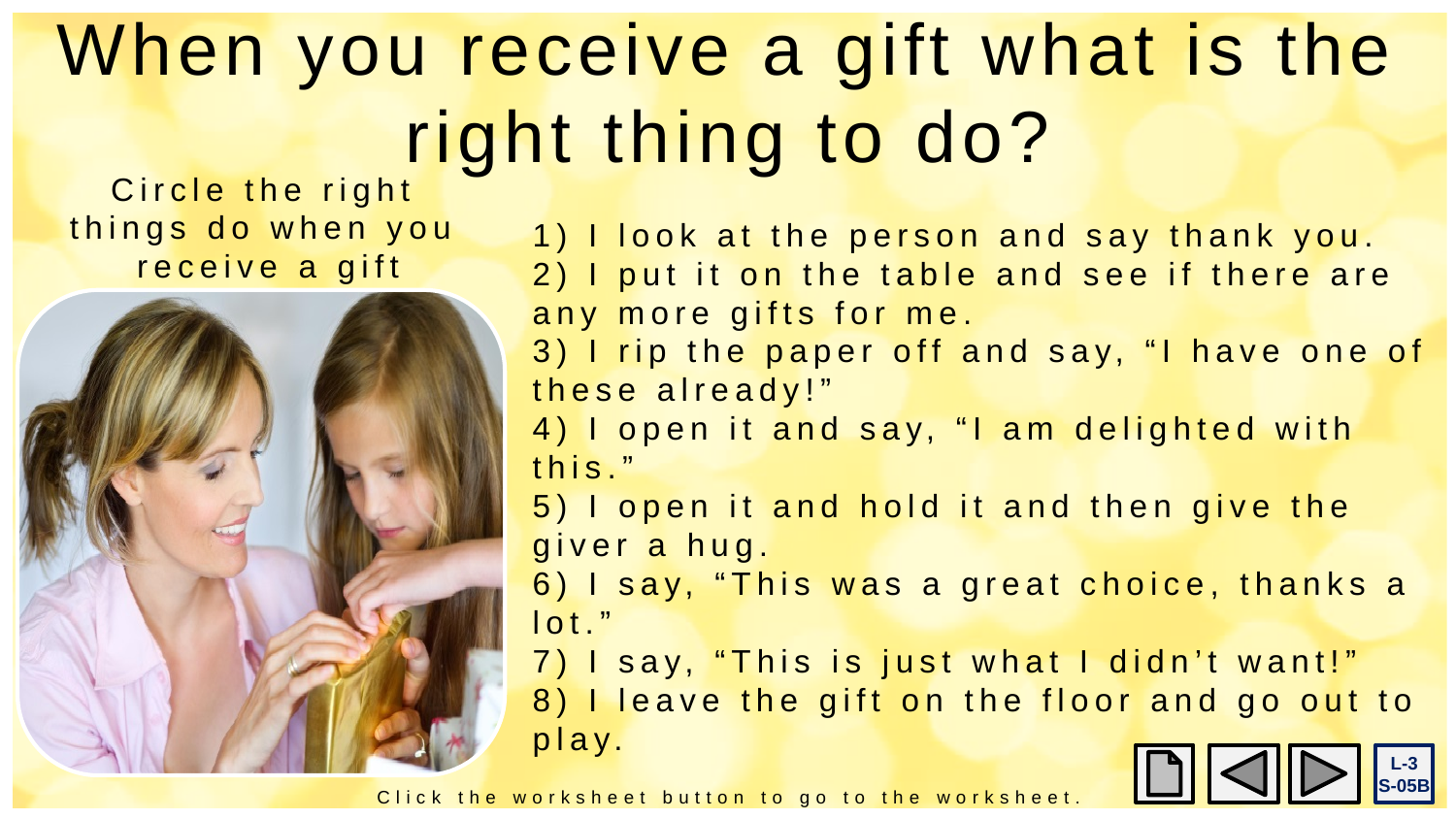

When you receive a gift what is the right thing to do?

Circle the right
things do when you
receive a gift
1) I look at the person and say thank you.
2) I put it on the table and see if there are any more gifts for me.
3) I rip the paper off and say, “I have one of these already!”
4) I open it and say, “I am delighted with this.”
5) I open it and hold it and then give the giver a hug.
6) I say, “This was a great choice, thanks a lot.”
7) I say, “This is just what I didn’t want!”
8) I leave the gift on the floor and go out to play.

L-3
S-05B
Click the worksheet button to go to the worksheet.